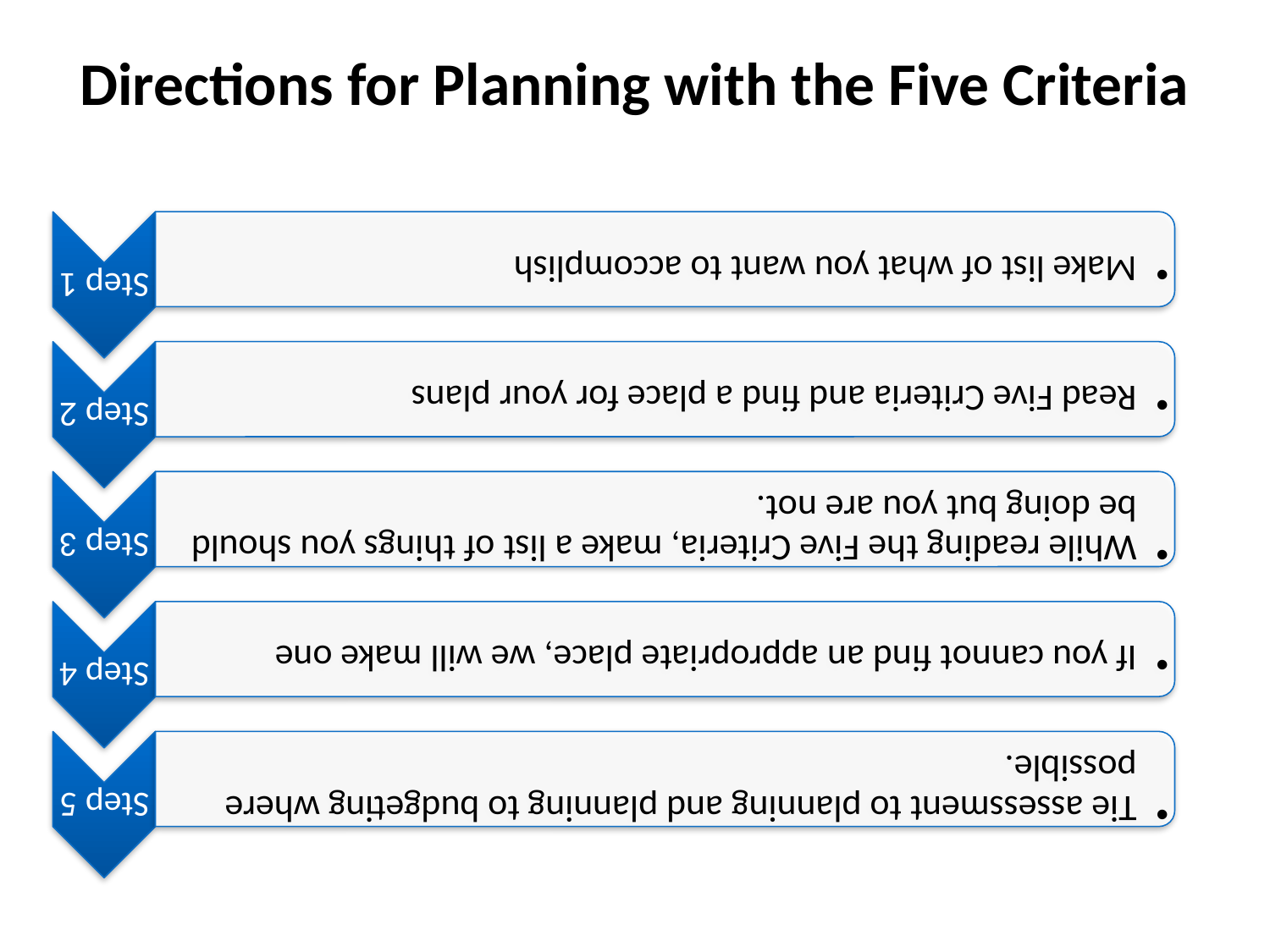

# Directions for Planning with the Five Criteria
Step 1
Make list of what you want to accomplish
Step 2
Read Five Criteria and find a place for your plans
Step 3
While reading the Five Criteria, make a list of things you should be doing but you are not.
Step 4
If you cannot find an appropriate place, we will make one
Step 5
Tie assessment to planning and planning to budgeting where possible.